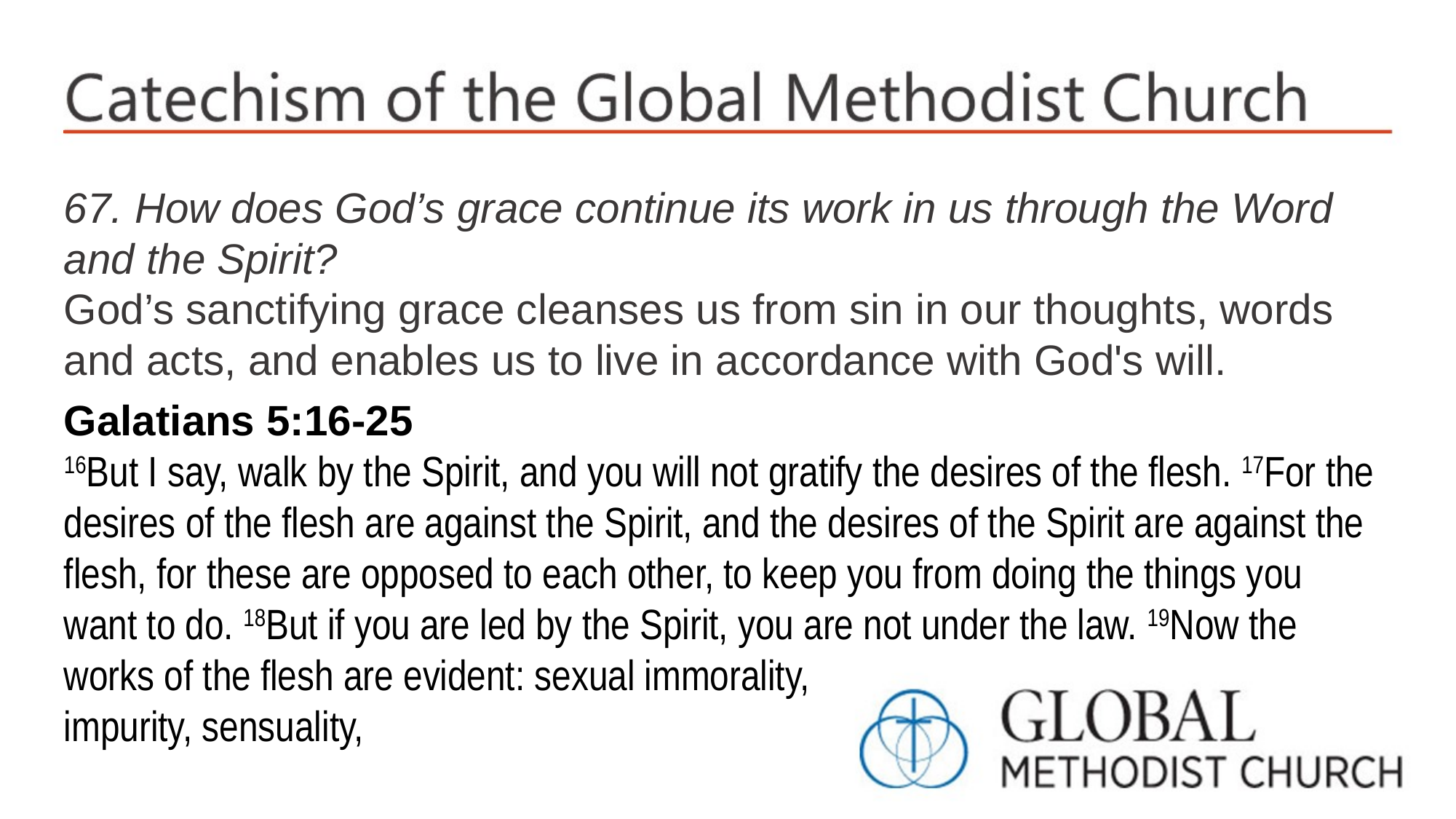

67. How does God’s grace continue its work in us through the Word and the Spirit?
God’s sanctifying grace cleanses us from sin in our thoughts, words and acts, and enables us to live in accordance with God's will.
Galatians 5:16-25
16But I say, walk by the Spirit, and you will not gratify the desires of the flesh. 17For the desires of the flesh are against the Spirit, and the desires of the Spirit are against the flesh, for these are opposed to each other, to keep you from doing the things you want to do. 18But if you are led by the Spirit, you are not under the law. 19Now the works of the flesh are evident: sexual immorality,
impurity, sensuality,